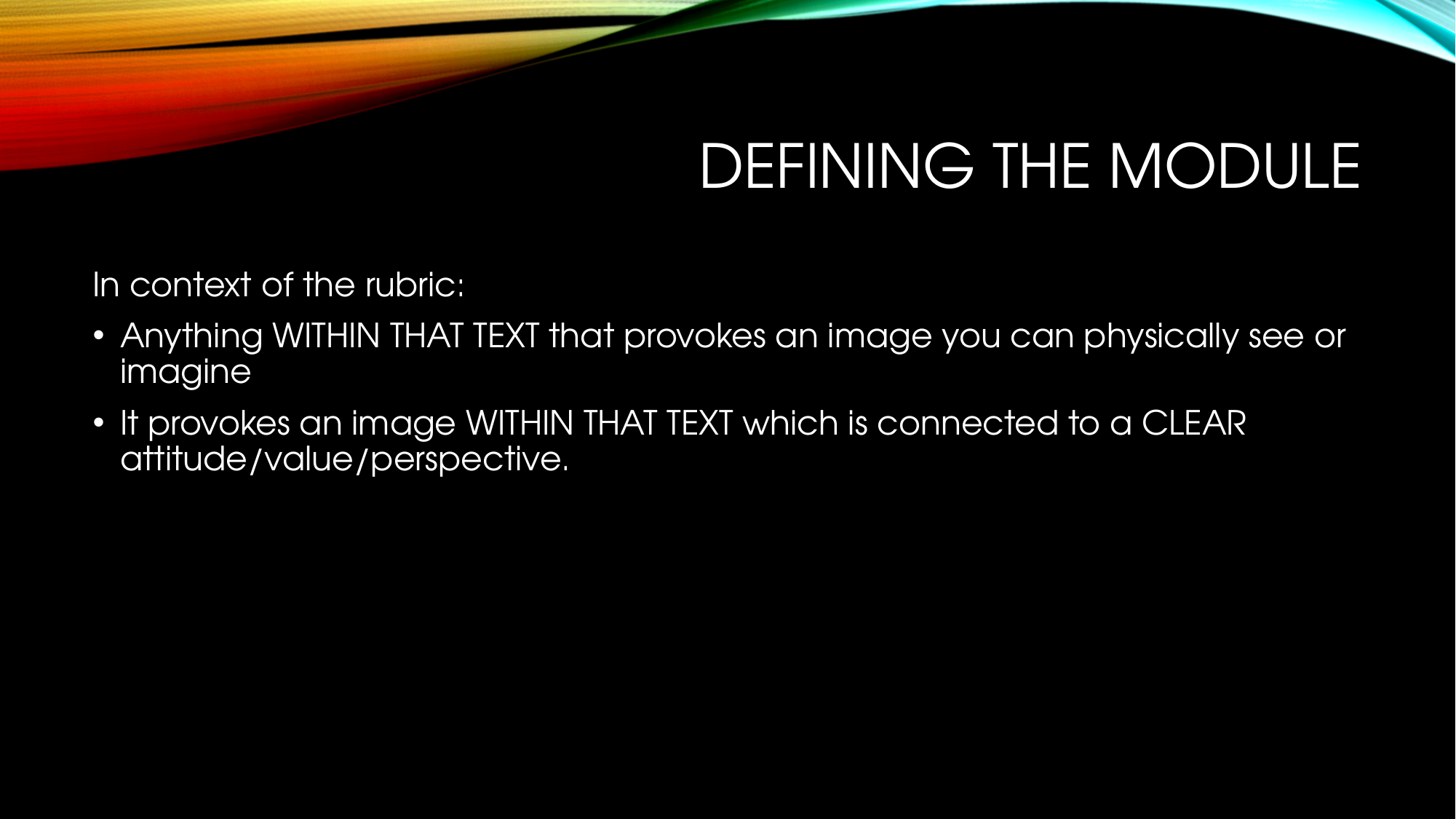

# Defining The module
In context of the rubric:
Anything WITHIN THAT TEXT that provokes an image you can physically see or imagine
It provokes an image WITHIN THAT TEXT which is connected to a CLEAR attitude/value/perspective.